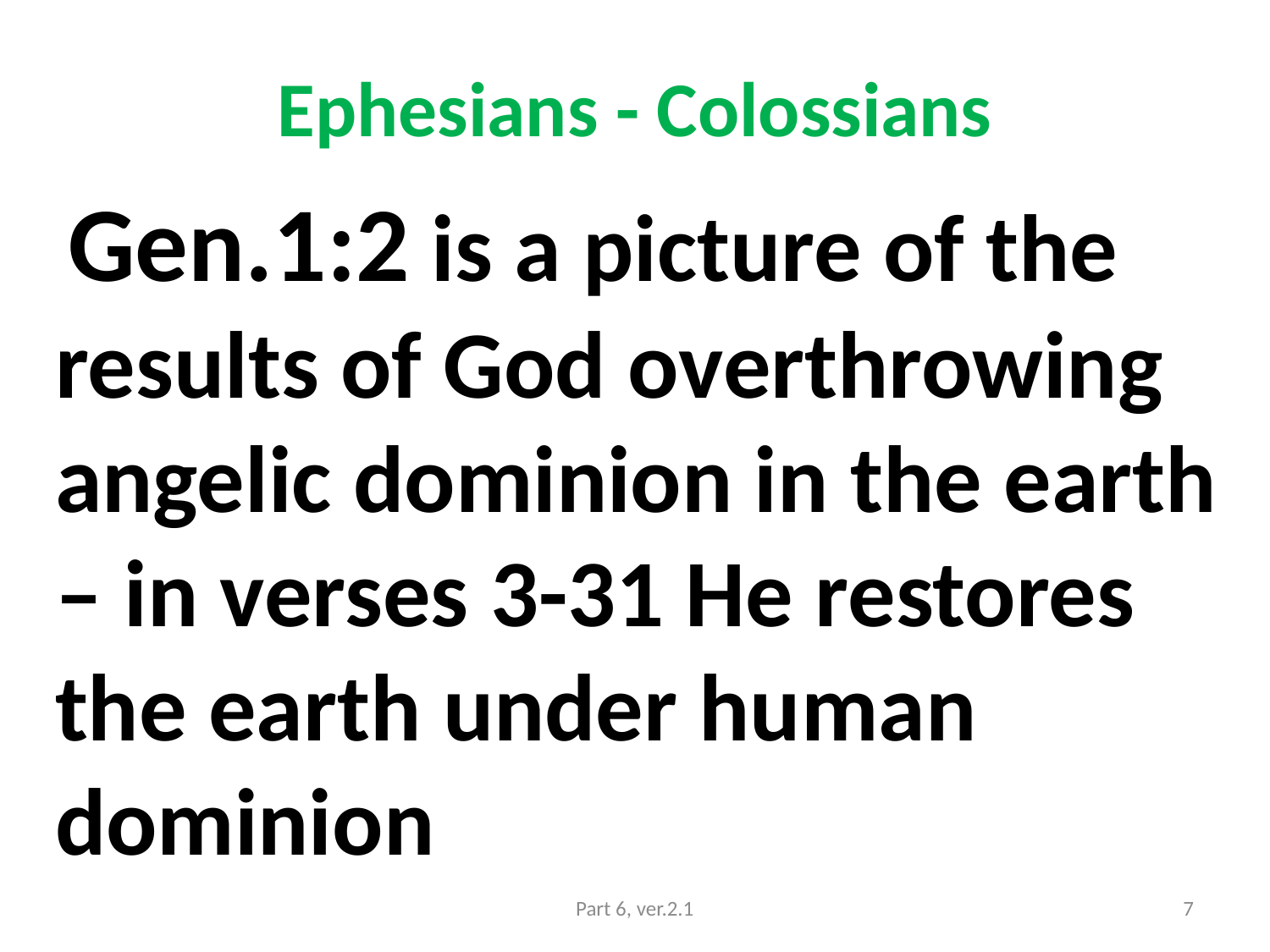

# Ephesians - Colossians
 Gen.1:2 is a picture of the results of God overthrowing angelic dominion in the earth – in verses 3-31 He restores the earth under human dominion
Part 6, ver.2.1
7